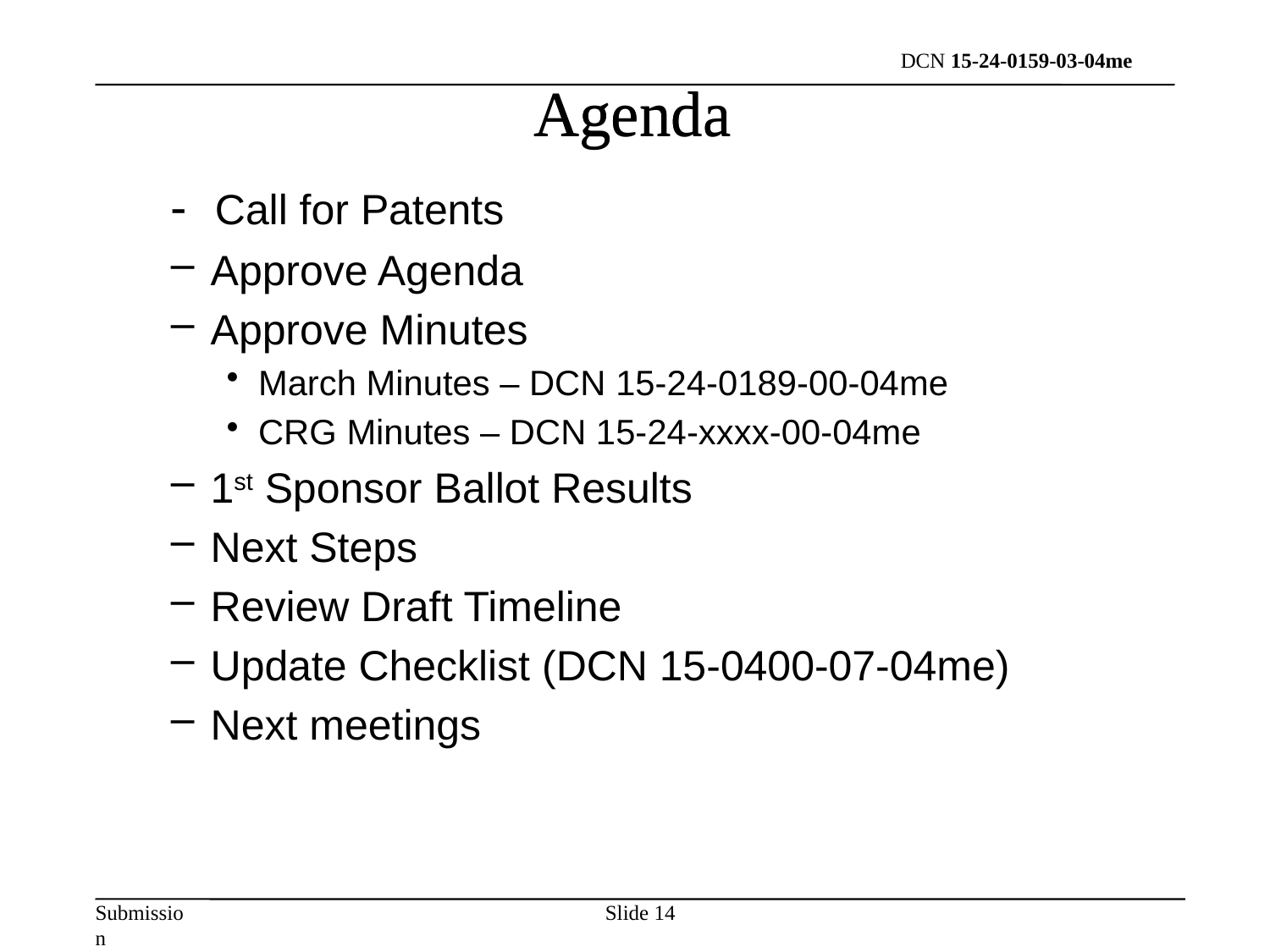

Agenda
Agenda
-  Call for Patents
Approve Agenda
Approve Minutes
March Minutes – DCN 15-24-0189-00-04me
CRG Minutes – DCN 15-24-xxxx-00-04me
1st Sponsor Ballot Results
Next Steps
Review Draft Timeline
Update Checklist (DCN 15-0400-07-04me)
Next meetings

Slide 14